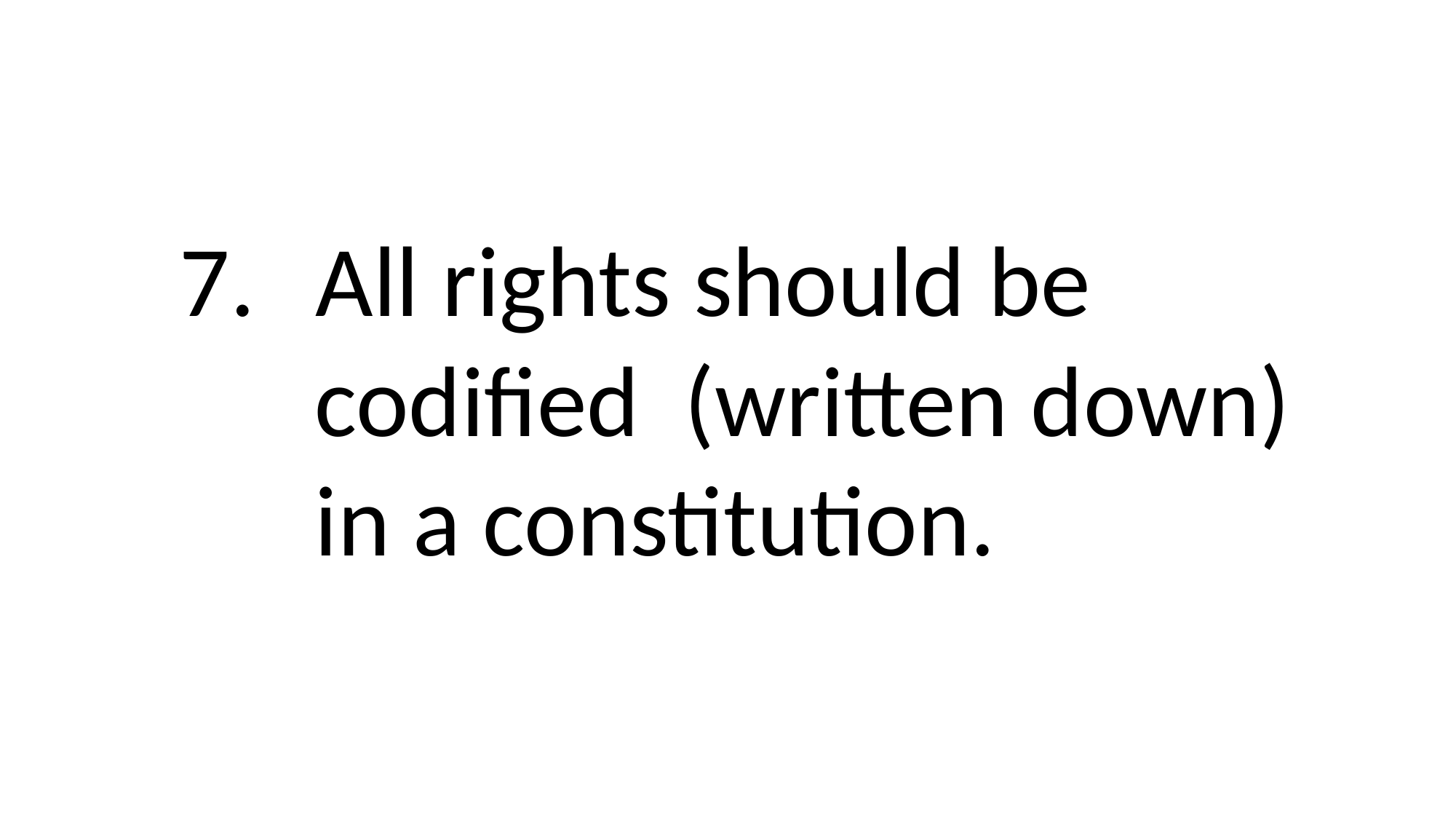

All rights should be
      codified  (written down)
      in a constitution.